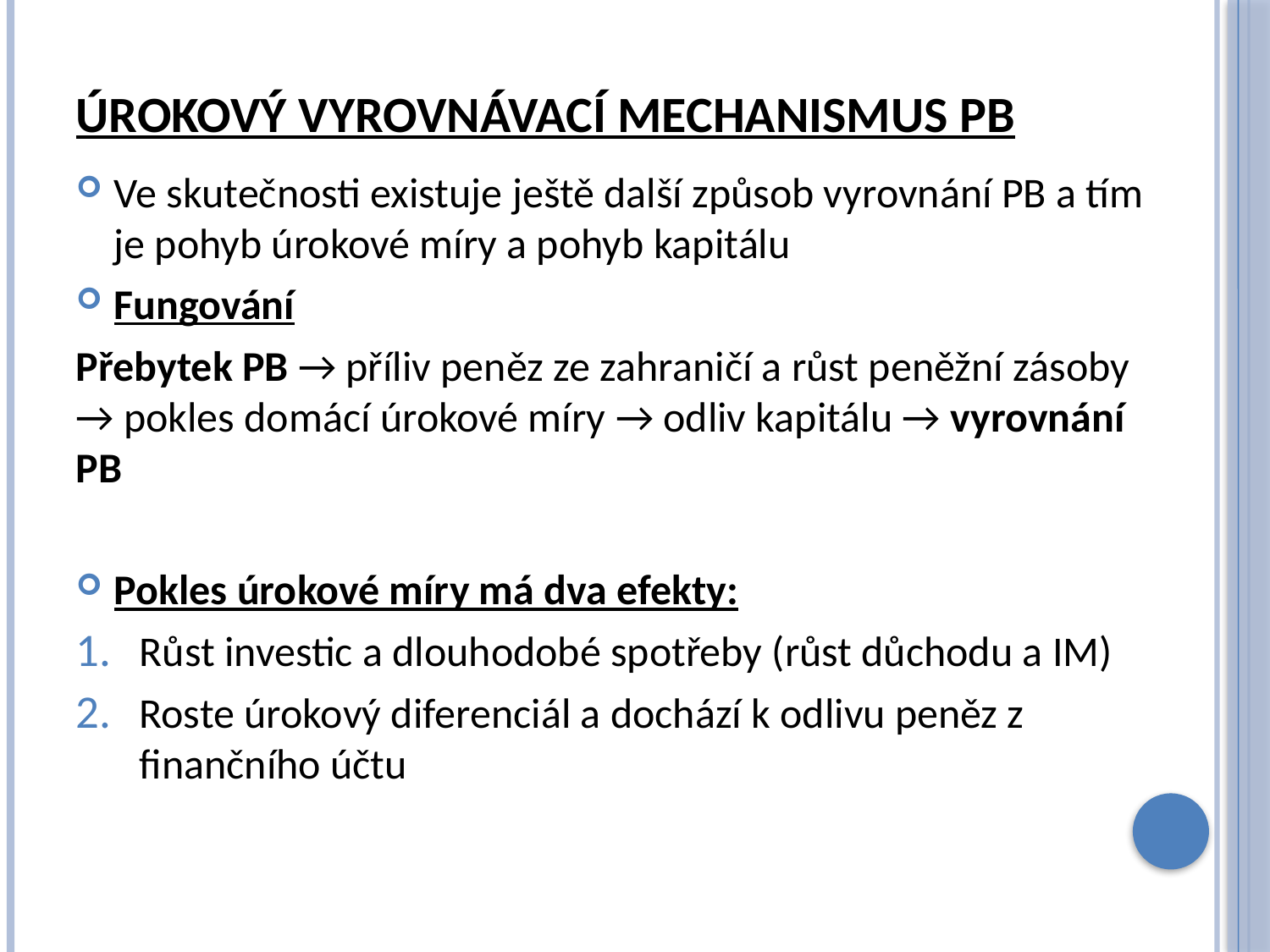

# Úrokový vyrovnávací mechanismus pb
Ve skutečnosti existuje ještě další způsob vyrovnání PB a tím je pohyb úrokové míry a pohyb kapitálu
Fungování
Přebytek PB → příliv peněz ze zahraničí a růst peněžní zásoby → pokles domácí úrokové míry → odliv kapitálu → vyrovnání PB

Pokles úrokové míry má dva efekty:
Růst investic a dlouhodobé spotřeby (růst důchodu a IM)
Roste úrokový diferenciál a dochází k odlivu peněz z finančního účtu